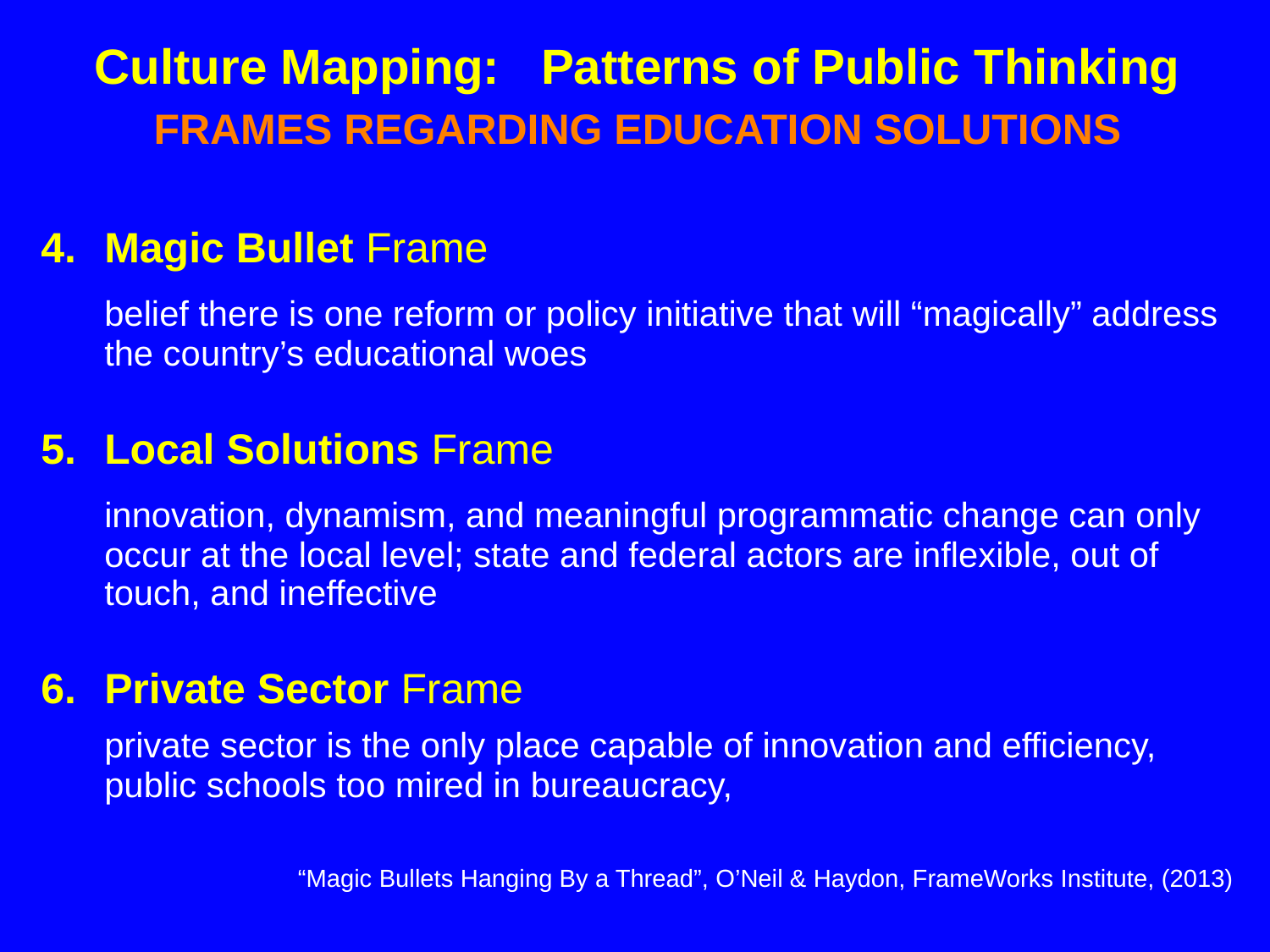

Culture Mapping:   Patterns of Public Thinking
FRAMES REGARDING EDUCATION SOLUTIONS

4.	Magic Bullet Frame
	belief there is one reform or policy initiative that will “magically” address the country’s educational woes

5.	Local Solutions Frame
	innovation, dynamism, and meaningful programmatic change can only occur at the local level; state and federal actors are inflexible, out of touch, and ineffective

6.	Private Sector Frame
	private sector is the only place capable of innovation and efficiency, public schools too mired in bureaucracy,

	“Magic Bullets Hanging By a Thread”, O’Neil & Haydon, FrameWorks Institute, (2013)